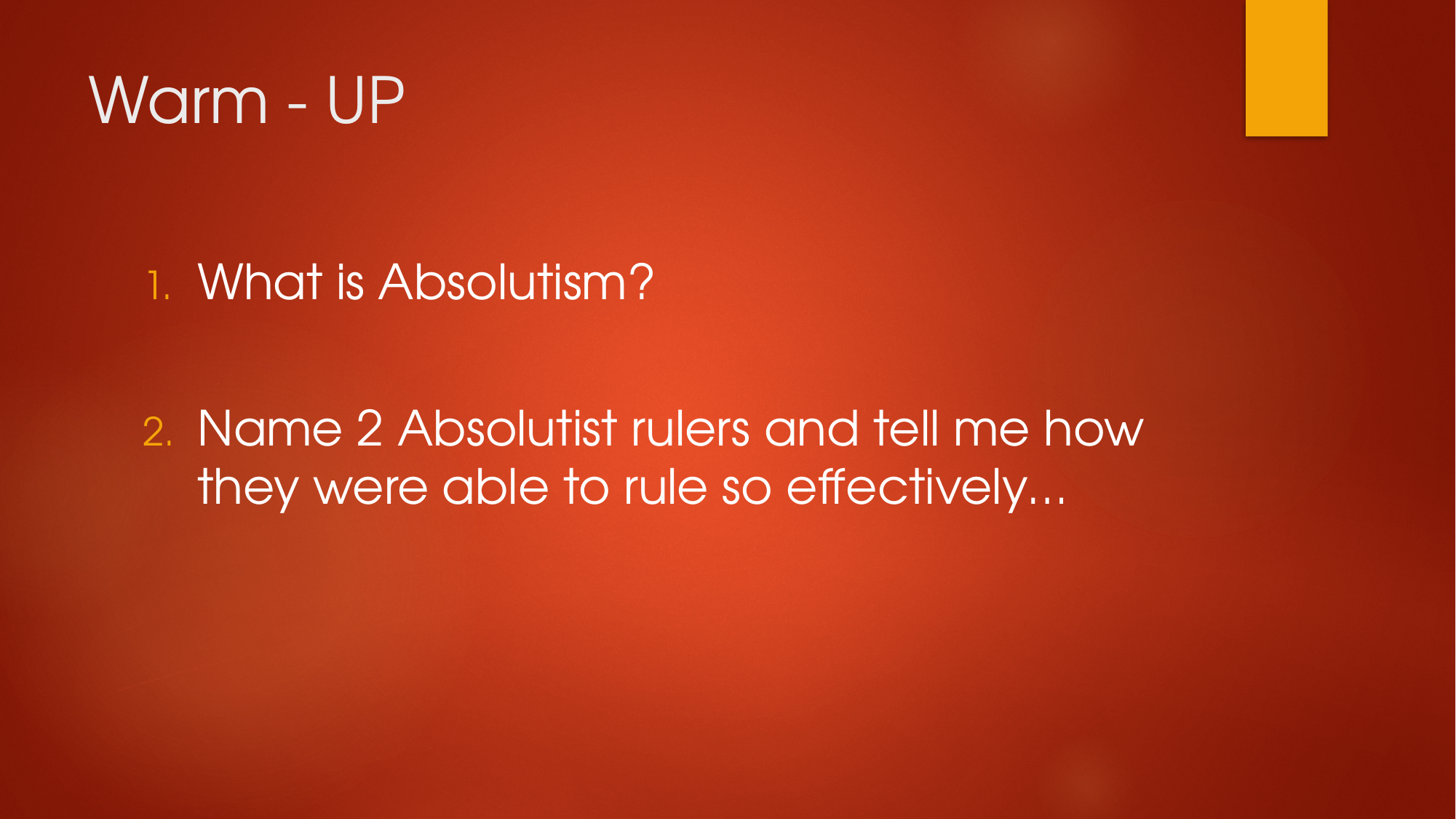

# Warm - UP
What is Absolutism?

Name 2 Absolutist rulers and tell me how they were able to rule so effectively…